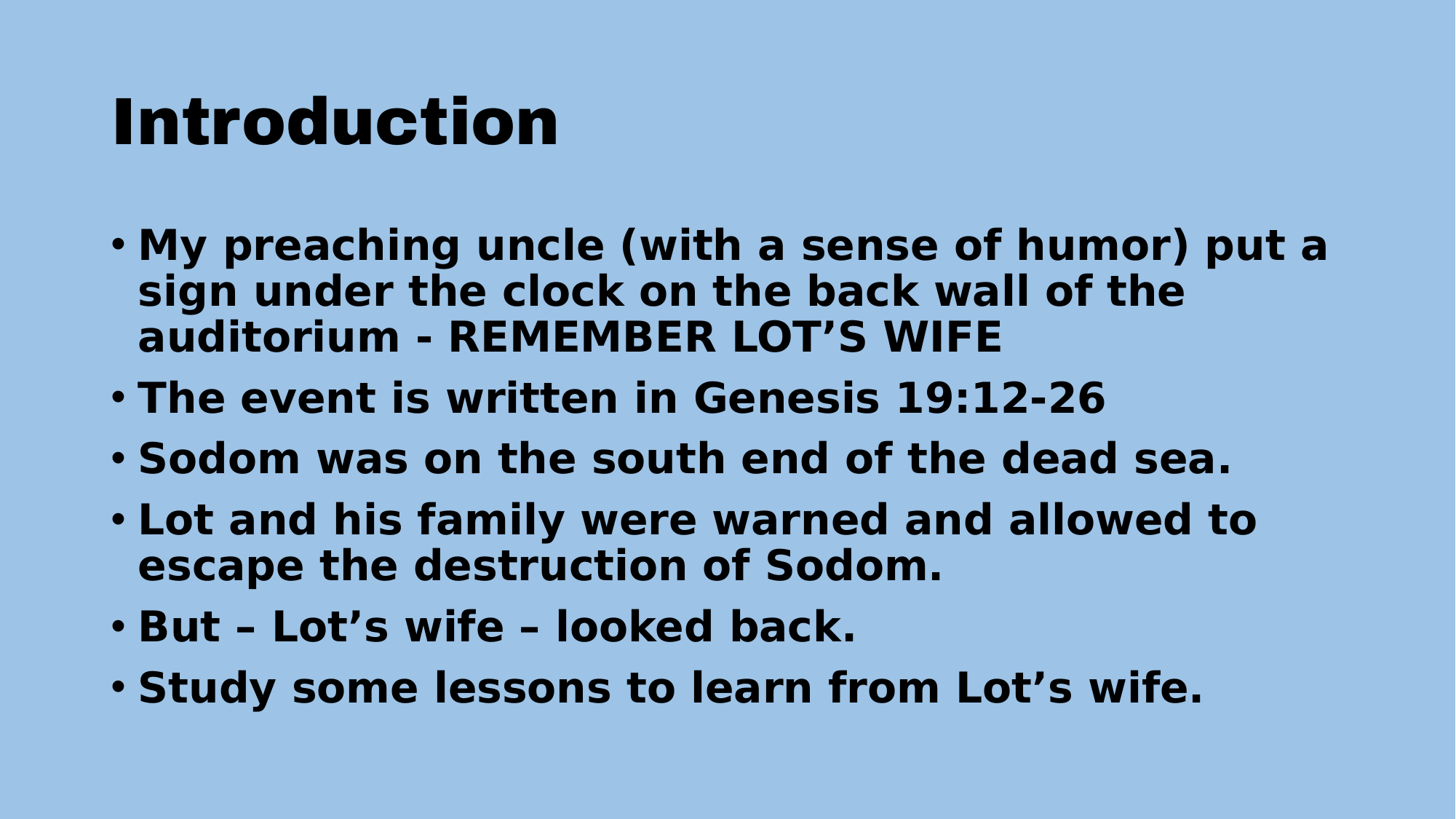

# Introduction
My preaching uncle (with a sense of humor) put a sign under the clock on the back wall of the auditorium - REMEMBER LOT’S WIFE
The event is written in Genesis 19:12-26
Sodom was on the south end of the dead sea.
Lot and his family were warned and allowed to escape the destruction of Sodom.
But – Lot’s wife – looked back.
Study some lessons to learn from Lot’s wife.